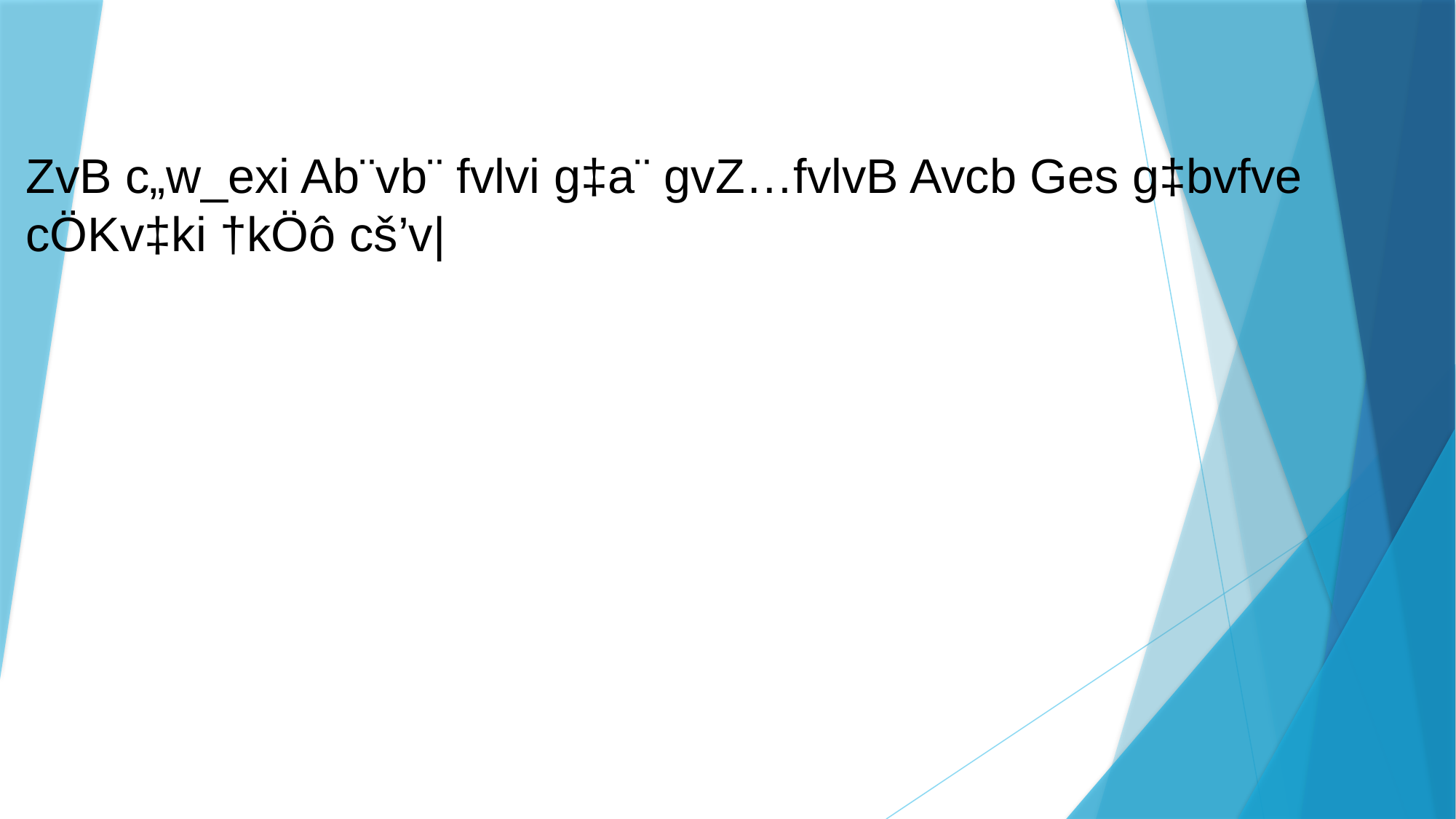

ZvB c„w_exi Ab¨vb¨ fvlvi g‡a¨ gvZ…fvlvB Avcb Ges g‡bvfve cÖKv‡ki †kÖô cš’v|